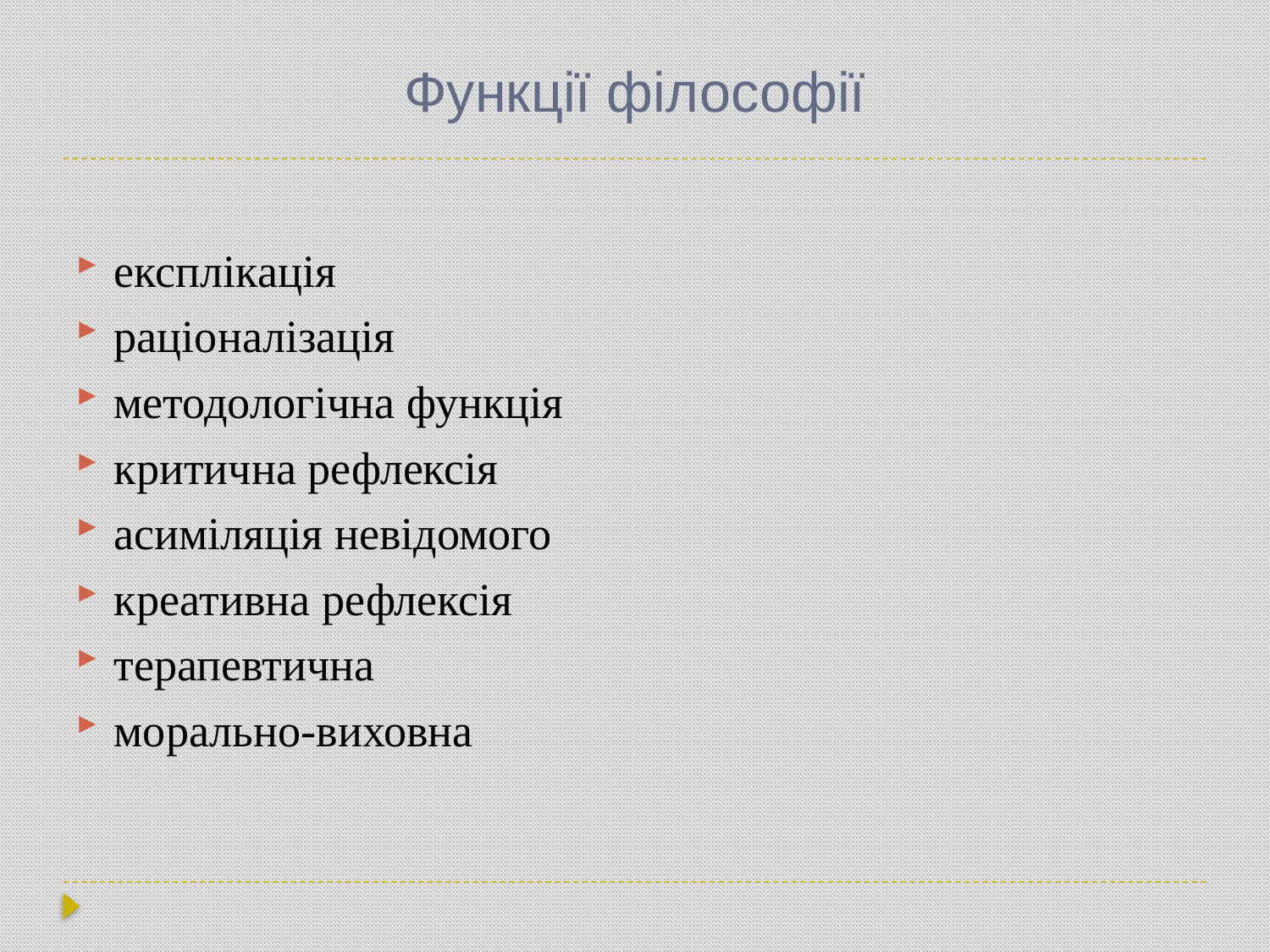

# Функції філософії

експлікація
раціоналізація
методологічна функція
критична рефлексія
асиміляція невідомого
креативна рефлексія
терапевтична
морально-виховна